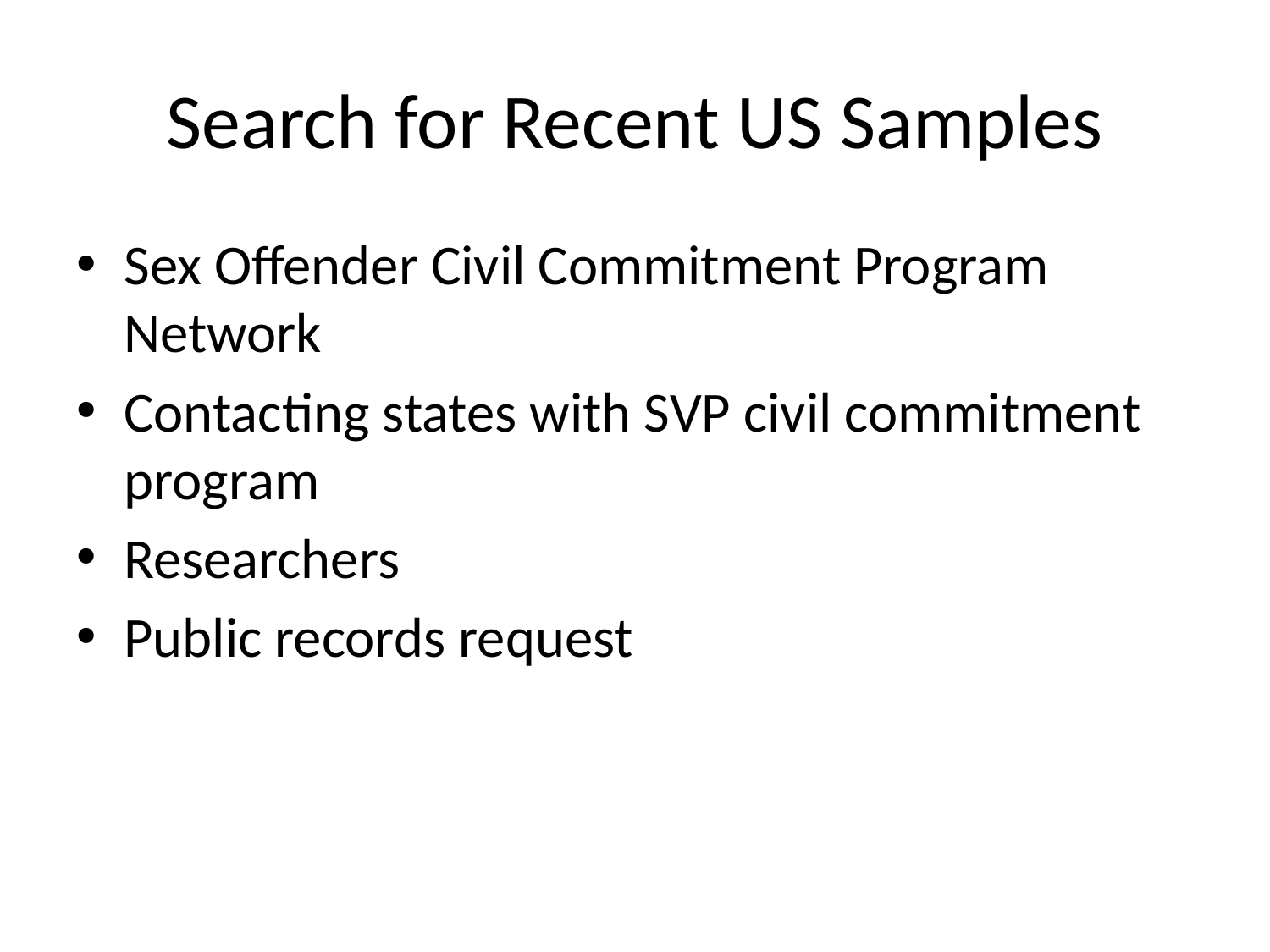

# Search for Recent US Samples
Sex Offender Civil Commitment Program Network
Contacting states with SVP civil commitment program
Researchers
Public records request